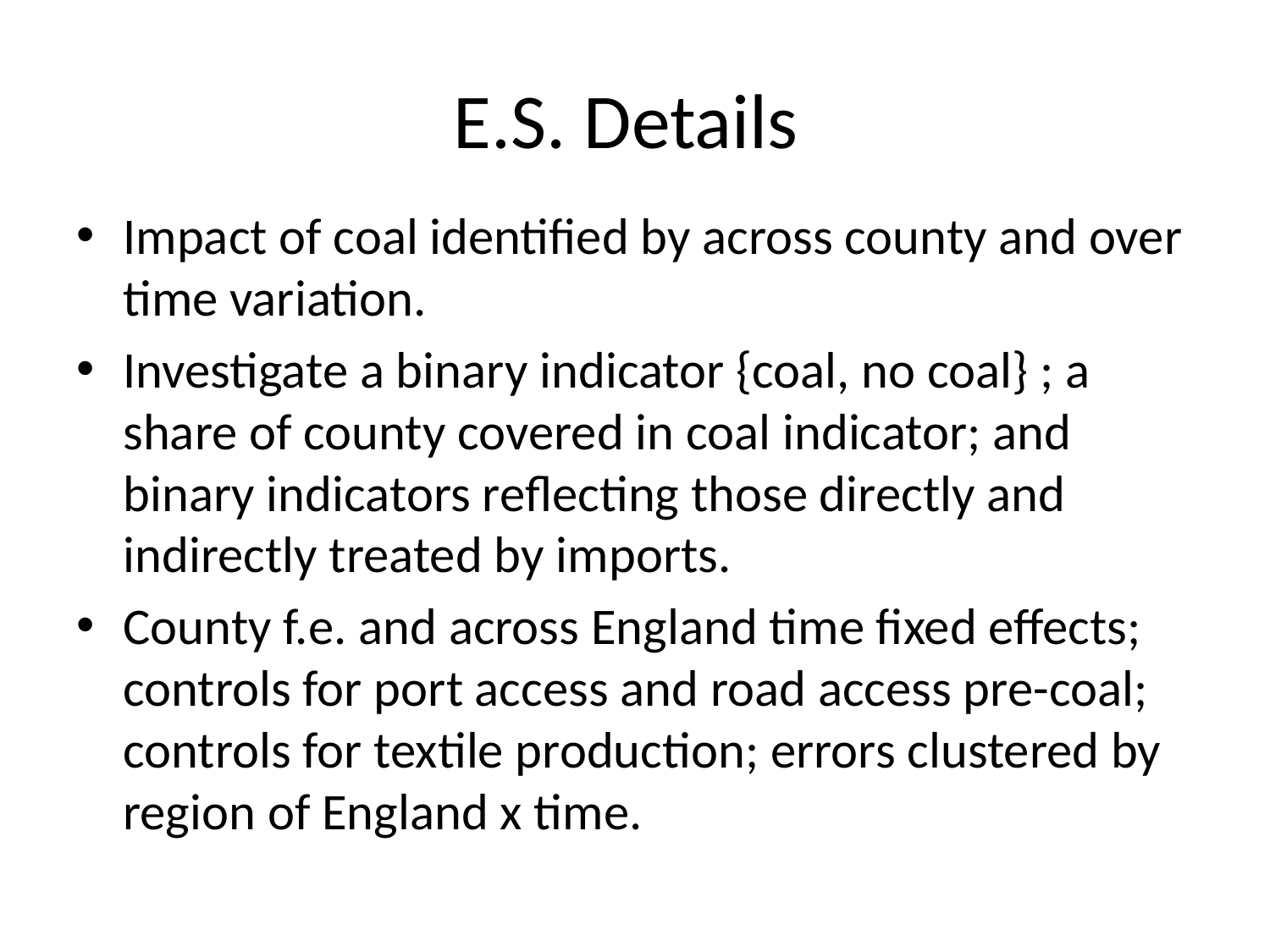

# E.S. Details
Impact of coal identified by across county and over time variation.
Investigate a binary indicator {coal, no coal} ; a share of county covered in coal indicator; and binary indicators reflecting those directly and indirectly treated by imports.
County f.e. and across England time fixed effects; controls for port access and road access pre-coal; controls for textile production; errors clustered by region of England x time.